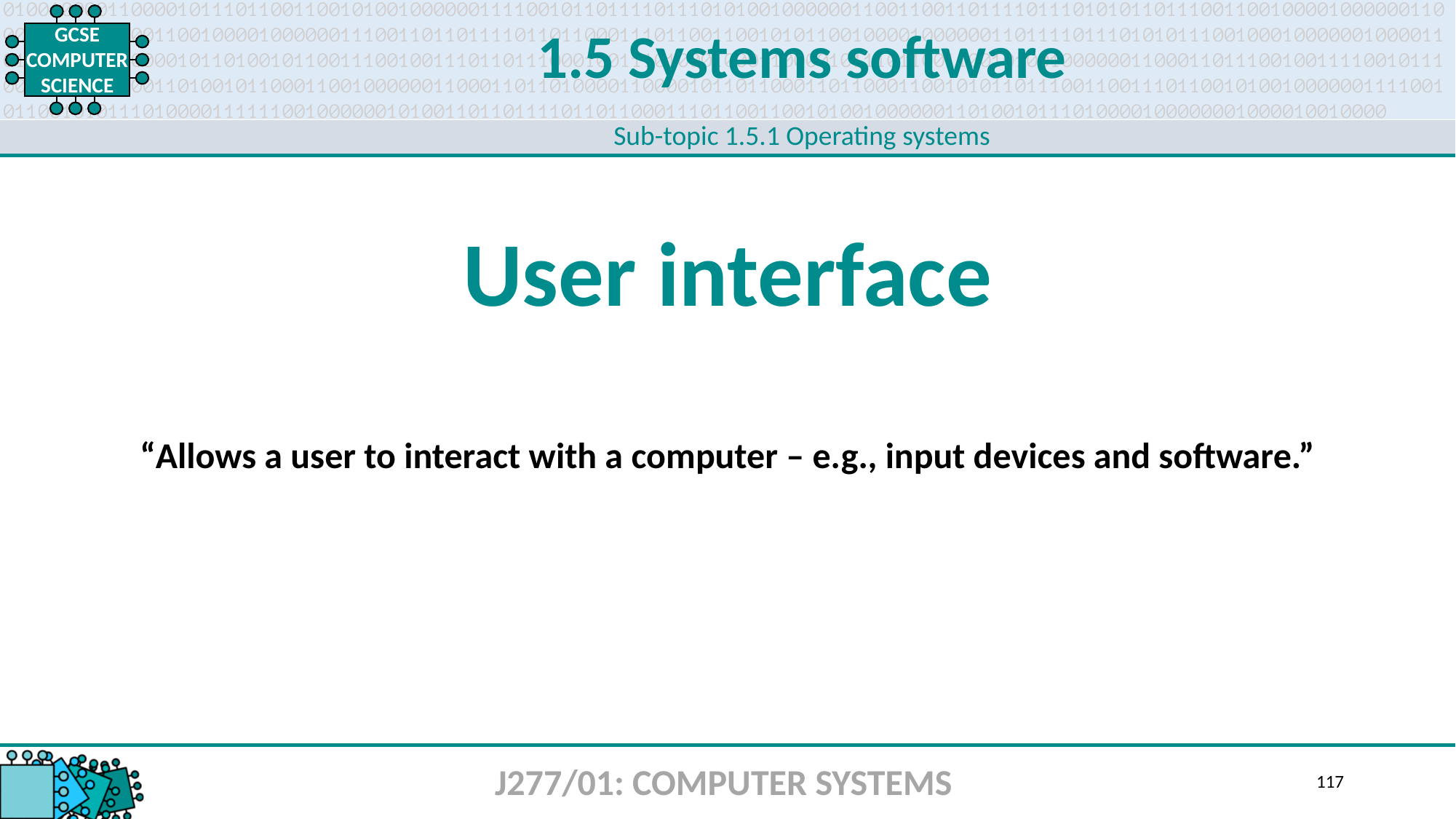

1.5 Systems software
Sub-topic 1.5.1 Operating systems
User interface
“Allows a user to interact with a computer – e.g., input devices and software.”
J277/01: COMPUTER SYSTEMS
117